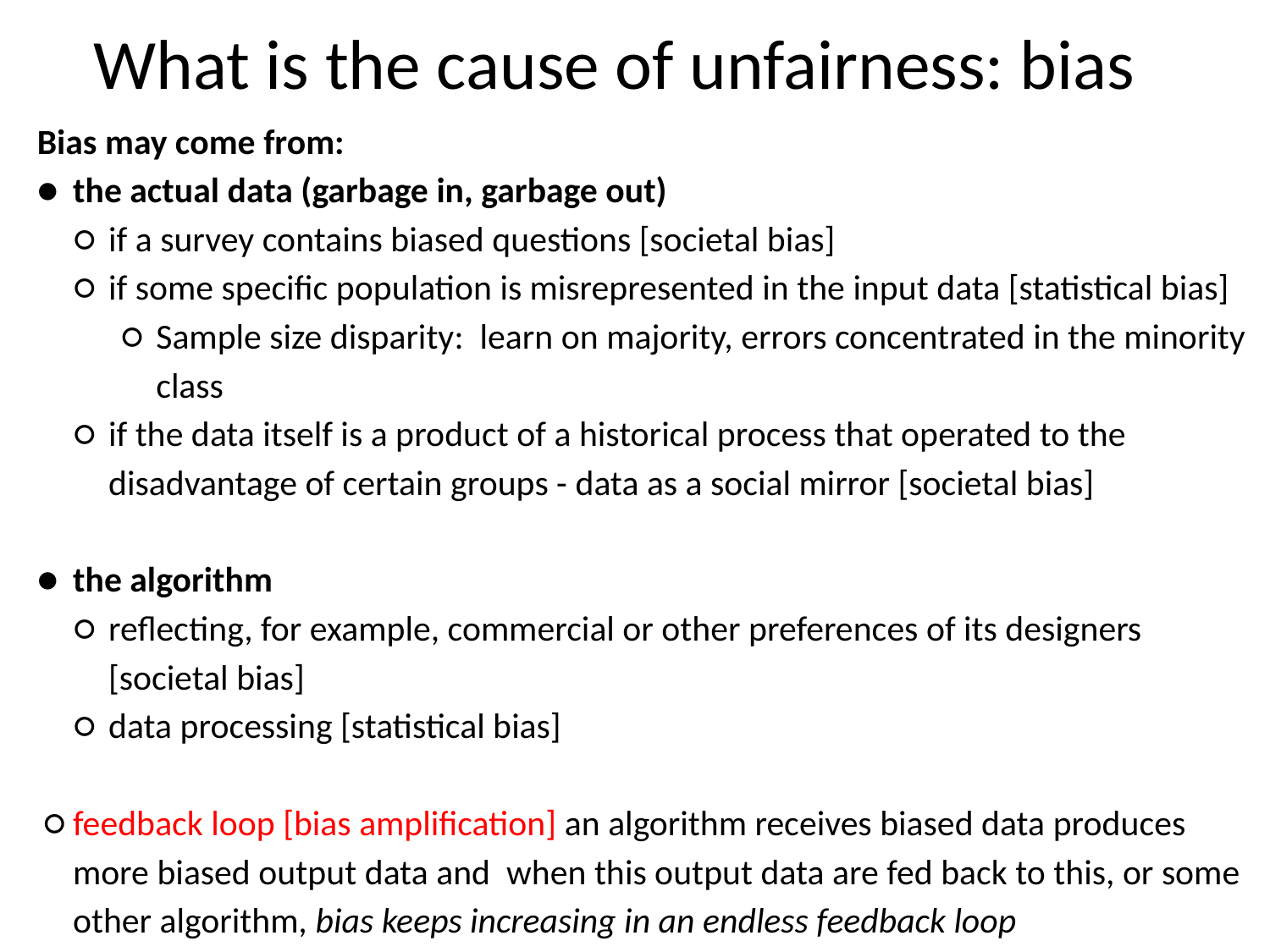

What is the cause of unfairness: bias
Bias may come from:
the actual data (garbage in, garbage out)
if a survey contains biased questions [societal bias]
if some specific population is misrepresented in the input data [statistical bias]
Sample size disparity:  learn on majority, errors concentrated in the minority class
if the data itself is a product of a historical process that operated to the disadvantage of certain groups - data as a social mirror [societal bias]

the algorithm
reflecting, for example, commercial or other preferences of its designers [societal bias]
data processing [statistical bias]

feedback loop [bias amplification] an algorithm receives biased data produces more biased output data and  when this output data are fed back to this, or some other algorithm, bias keeps increasing in an endless feedback loop